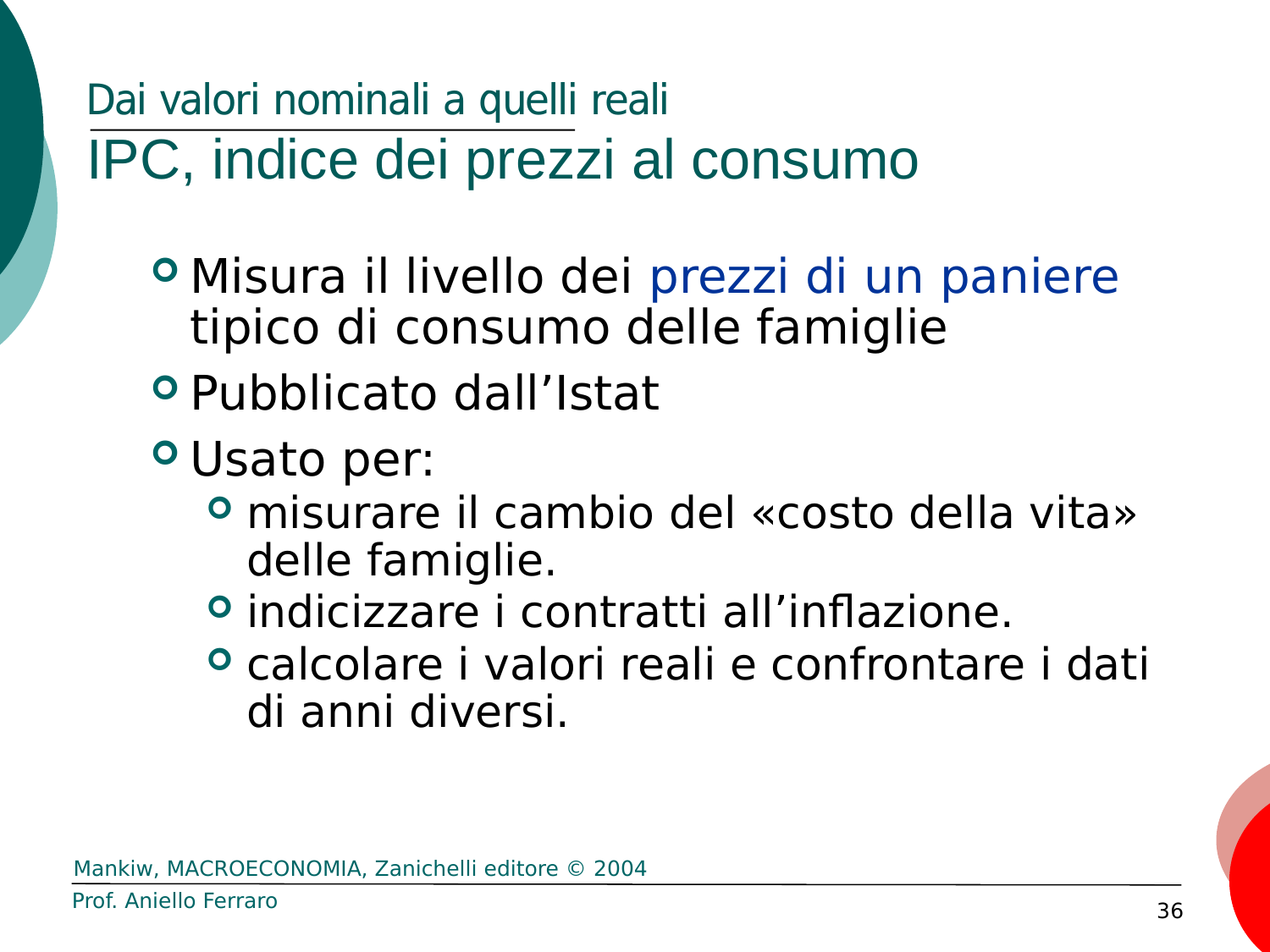

# Dai valori nominali a quelli reali IPC, indice dei prezzi al consumo
Misura il livello dei prezzi di un paniere tipico di consumo delle famiglie
Pubblicato dall’Istat
Usato per:
misurare il cambio del «costo della vita» delle famiglie.
indicizzare i contratti all’inflazione.
calcolare i valori reali e confrontare i dati di anni diversi.
Prof. Aniello Ferraro